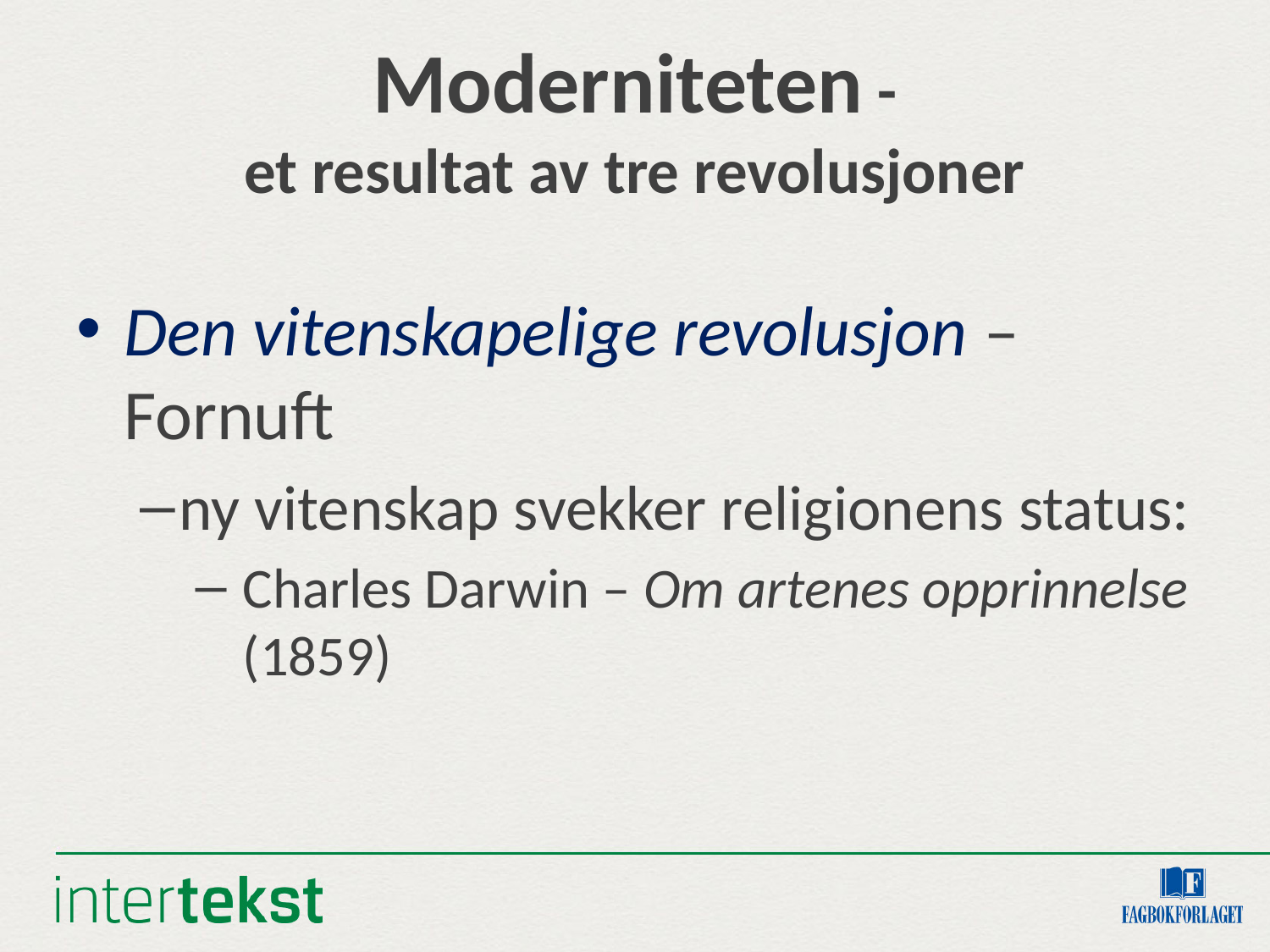

# Moderniteten - et resultat av tre revolusjoner

Den vitenskapelige revolusjon – Fornuft
ny vitenskap svekker religionens status:
Charles Darwin – Om artenes opprinnelse (1859)